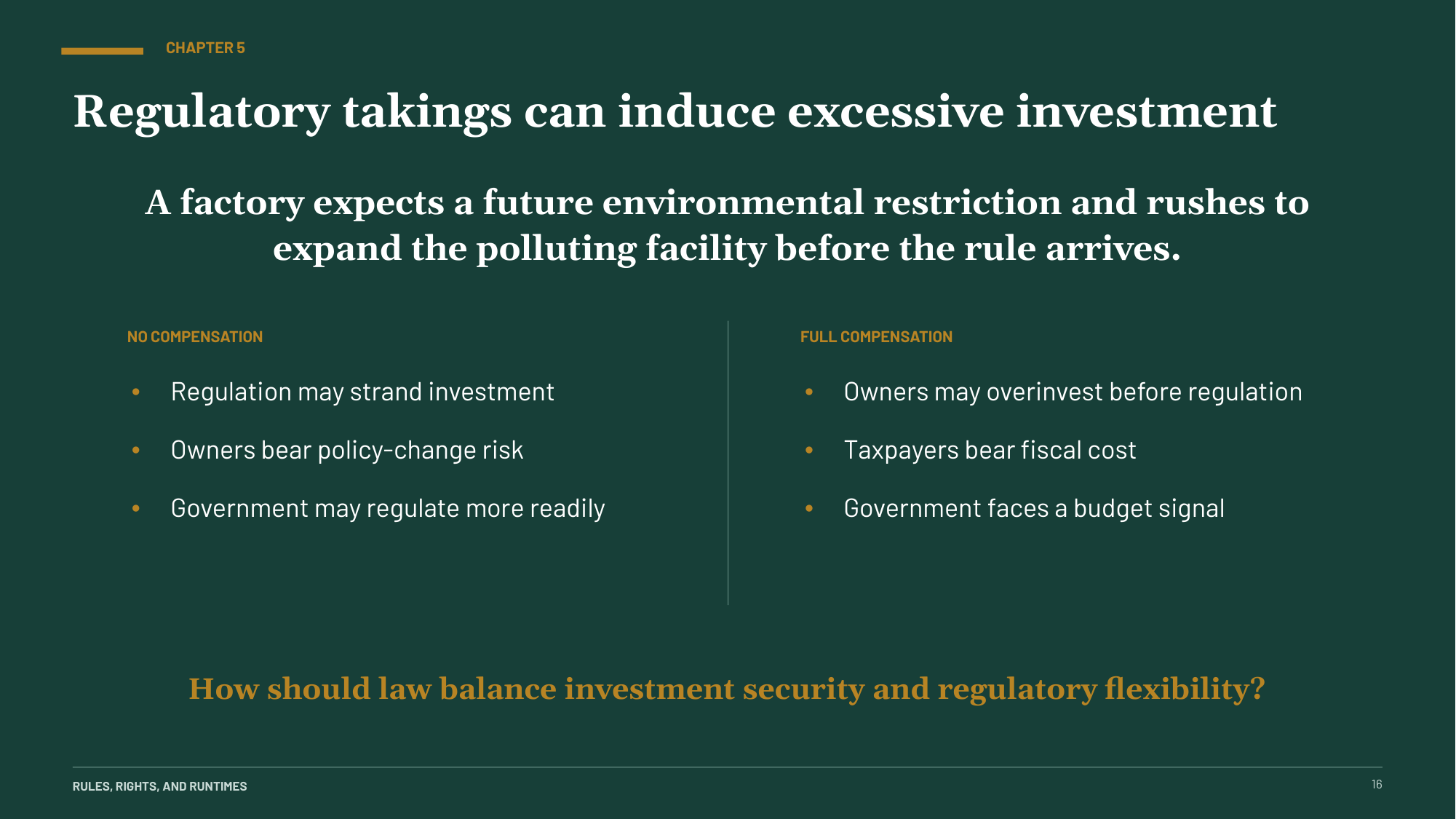

CHAPTER 5

Regulatory takings can induce excessive investment
A factory expects a future environmental restriction and rushes to expand the polluting facility before the rule arrives.

NO COMPENSATION
FULL COMPENSATION
•
•
Regulation may strand investment
Owners may overinvest before regulation
•
•
Owners bear policy-change risk
Taxpayers bear fiscal cost
•
•
Government may regulate more readily
Government faces a budget signal
How should law balance investment security and regulatory flexibility?

16
RULES, RIGHTS, AND RUNTIMES